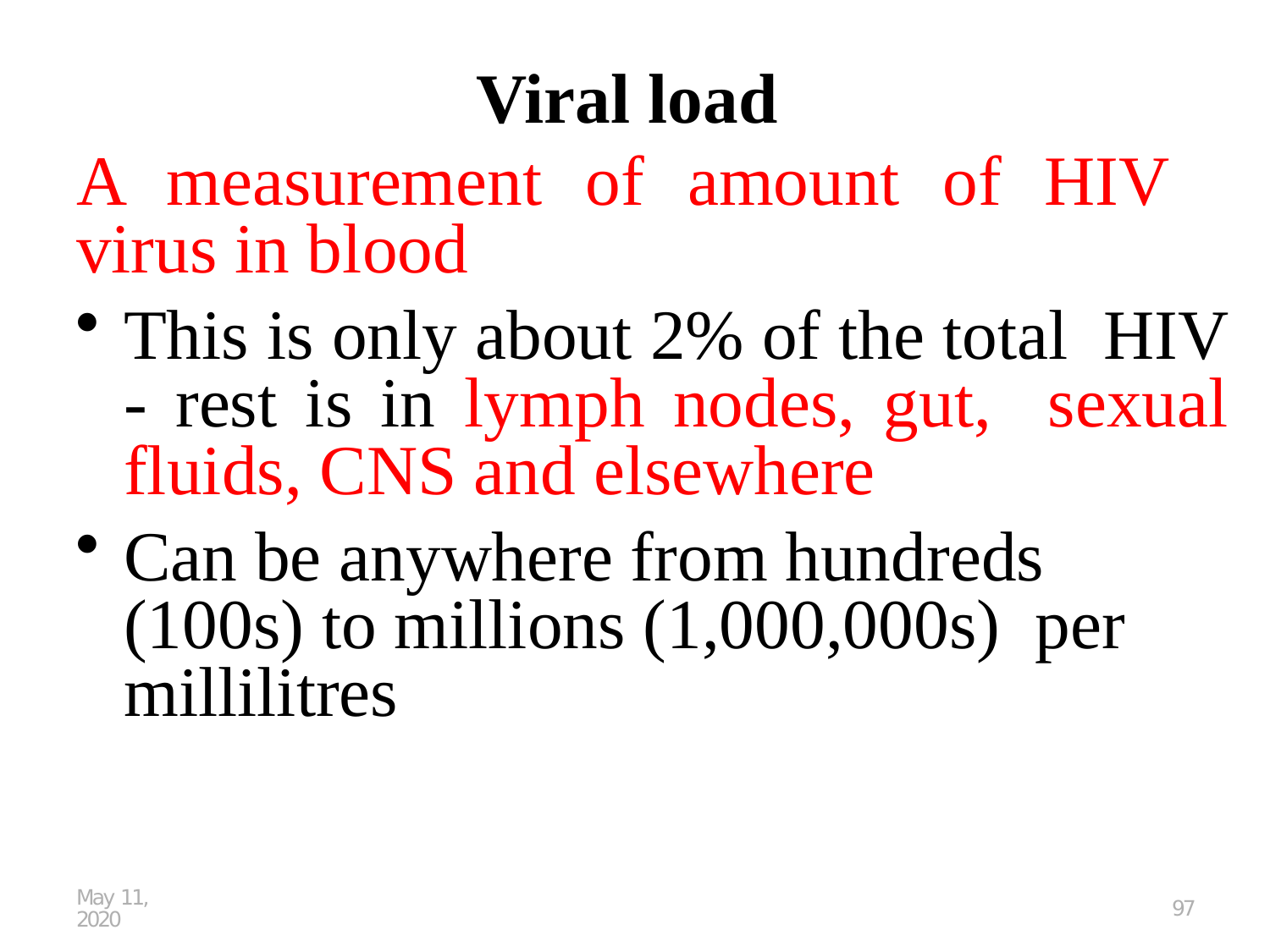

Viral load
A measurement of amount of HIV  virus in blood
This is only about 2% of the total  HIV - rest is in lymph nodes, gut,  sexual fluids, CNS and elsewhere
Can be anywhere from hundreds  (100s) to millions (1,000,000s)  per millilitres
May 11, 2020
97